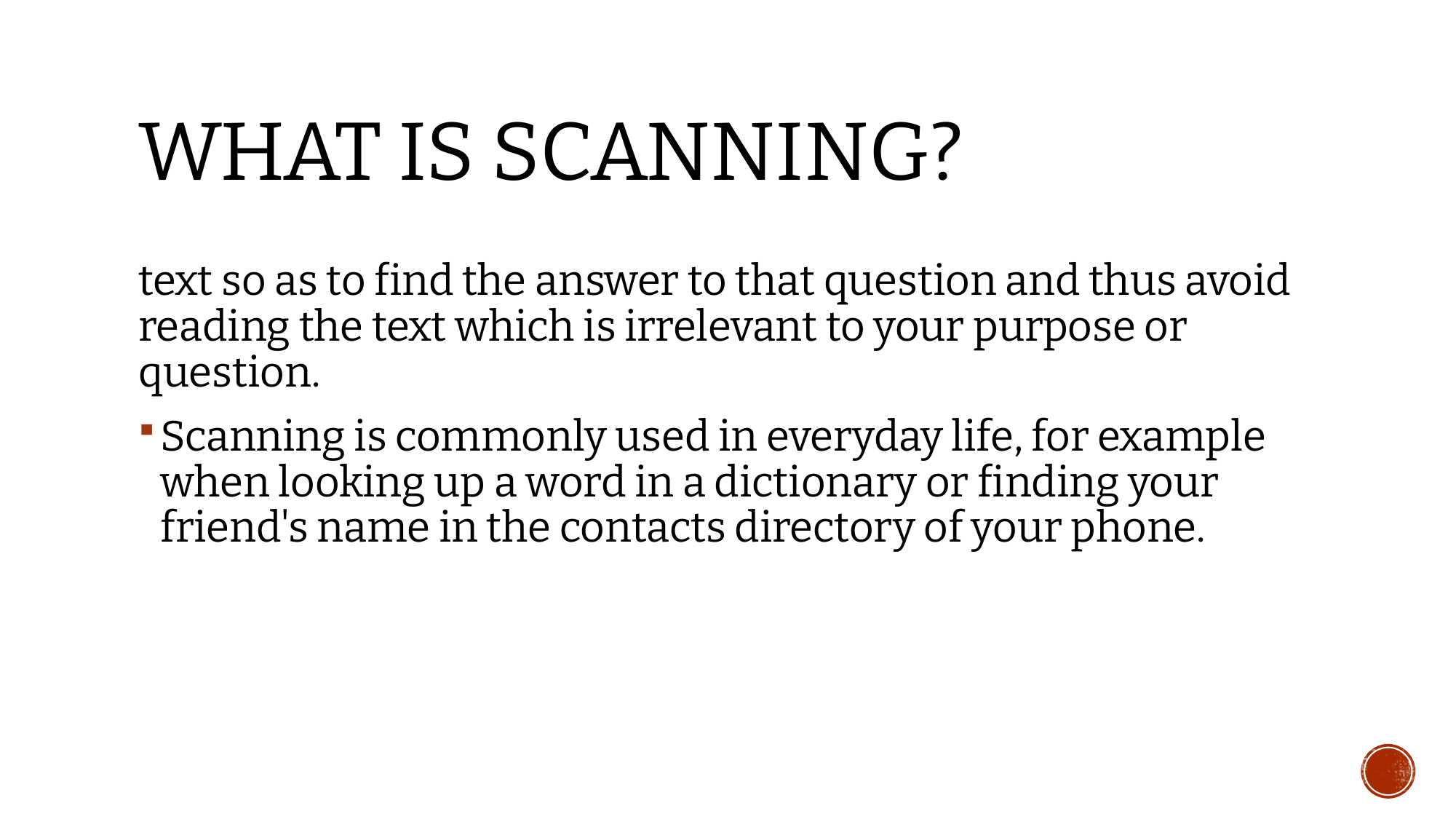

# What is scanning?
text so as to find the answer to that question and thus avoid reading the text which is irrelevant to your purpose or question.
Scanning is commonly used in everyday life, for example when looking up a word in a dictionary or finding your friend's name in the contacts directory of your phone.